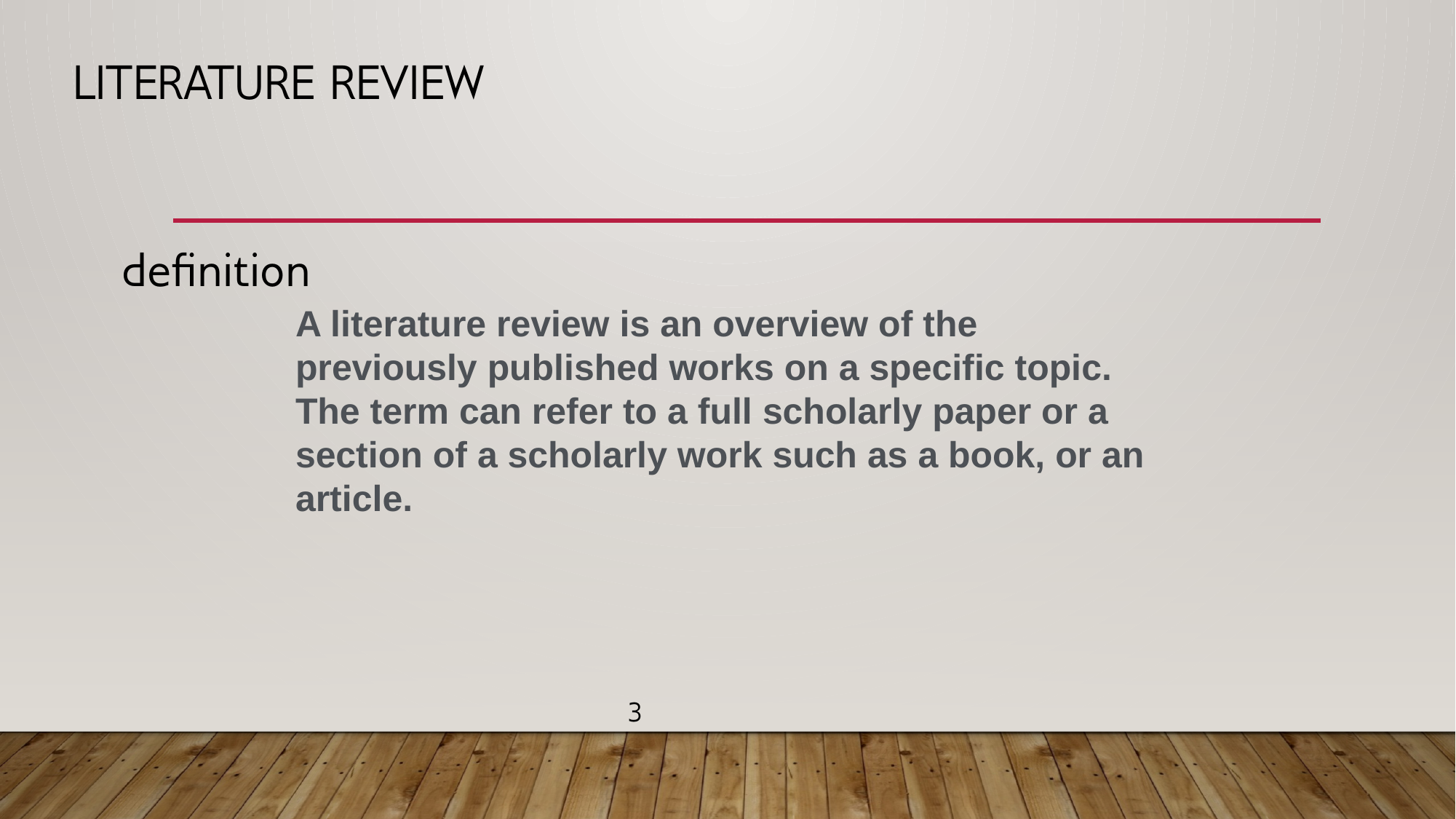

# literature review
definition
A literature review is an overview of the previously published works on a specific topic. The term can refer to a full scholarly paper or a section of a scholarly work such as a book, or an article.
3